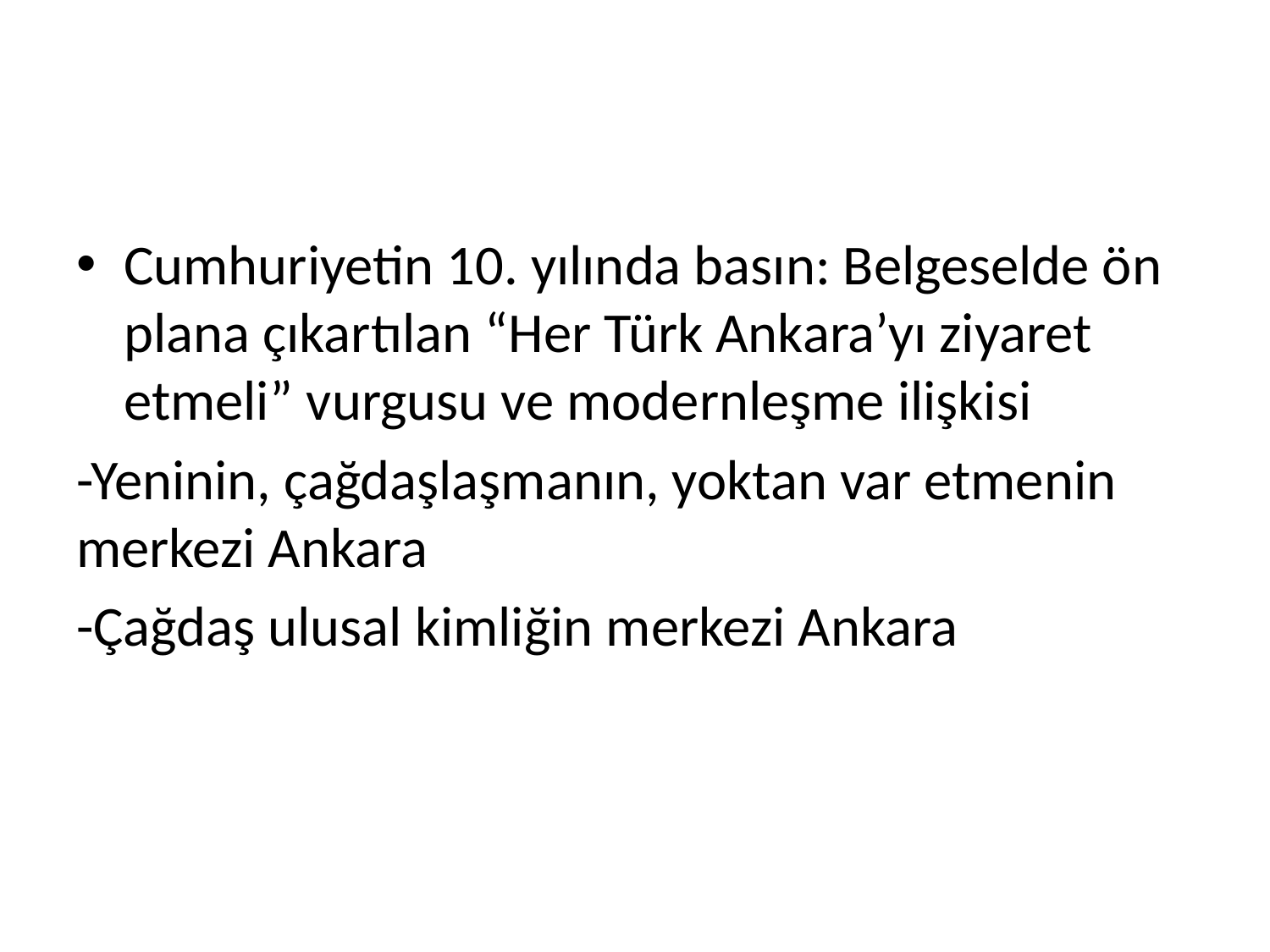

#
Cumhuriyetin 10. yılında basın: Belgeselde ön plana çıkartılan “Her Türk Ankara’yı ziyaret etmeli” vurgusu ve modernleşme ilişkisi
-Yeninin, çağdaşlaşmanın, yoktan var etmenin merkezi Ankara
-Çağdaş ulusal kimliğin merkezi Ankara